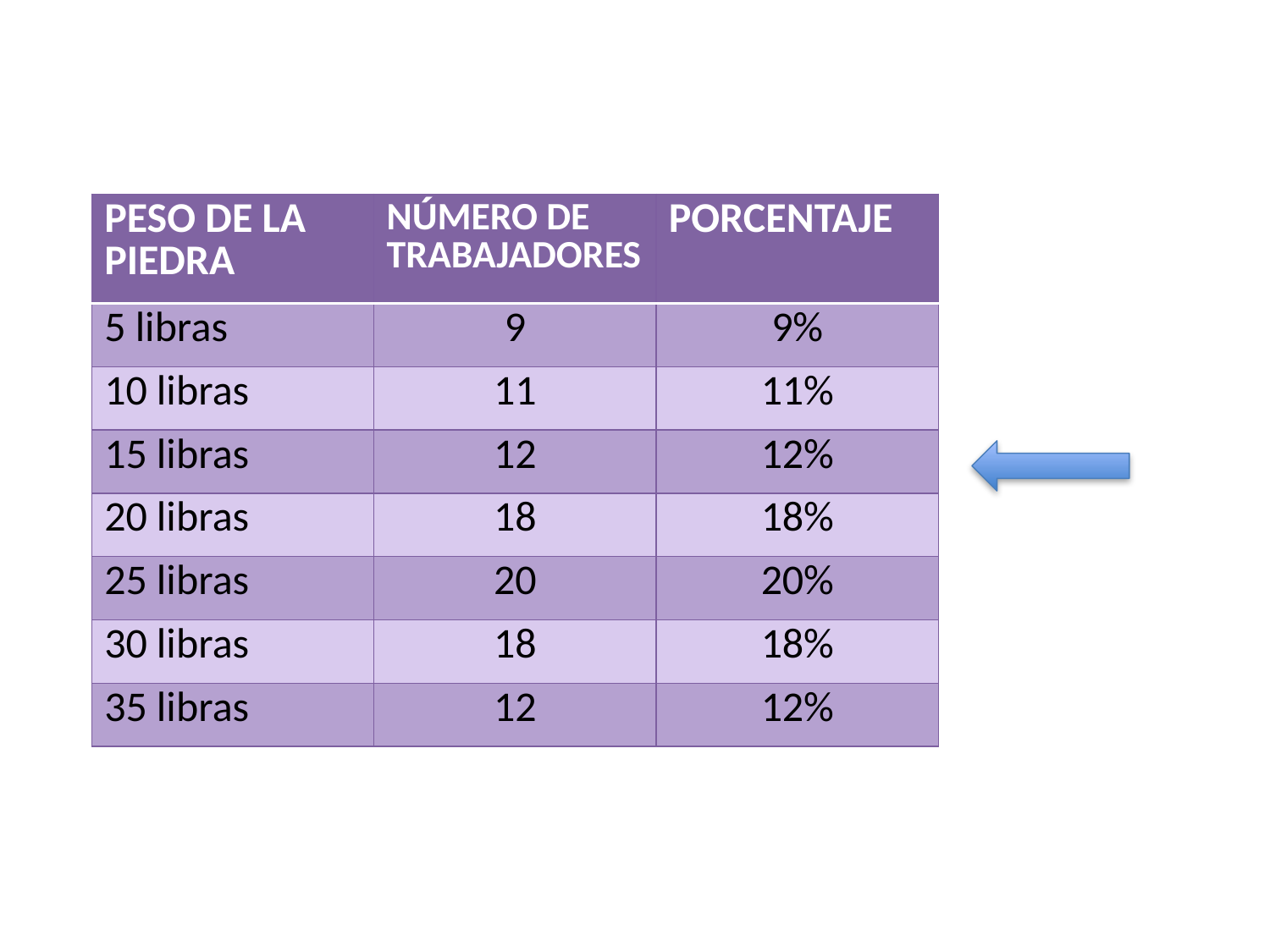

| PESO DE LA PIEDRA | NÚMERO DE TRABAJADORES | PORCENTAJE |
| --- | --- | --- |
| 5 libras | 9 | 9% |
| 10 libras | 11 | 11% |
| 15 libras | 12 | 12% |
| 20 libras | 18 | 18% |
| 25 libras | 20 | 20% |
| 30 libras | 18 | 18% |
| 35 libras | 12 | 12% |